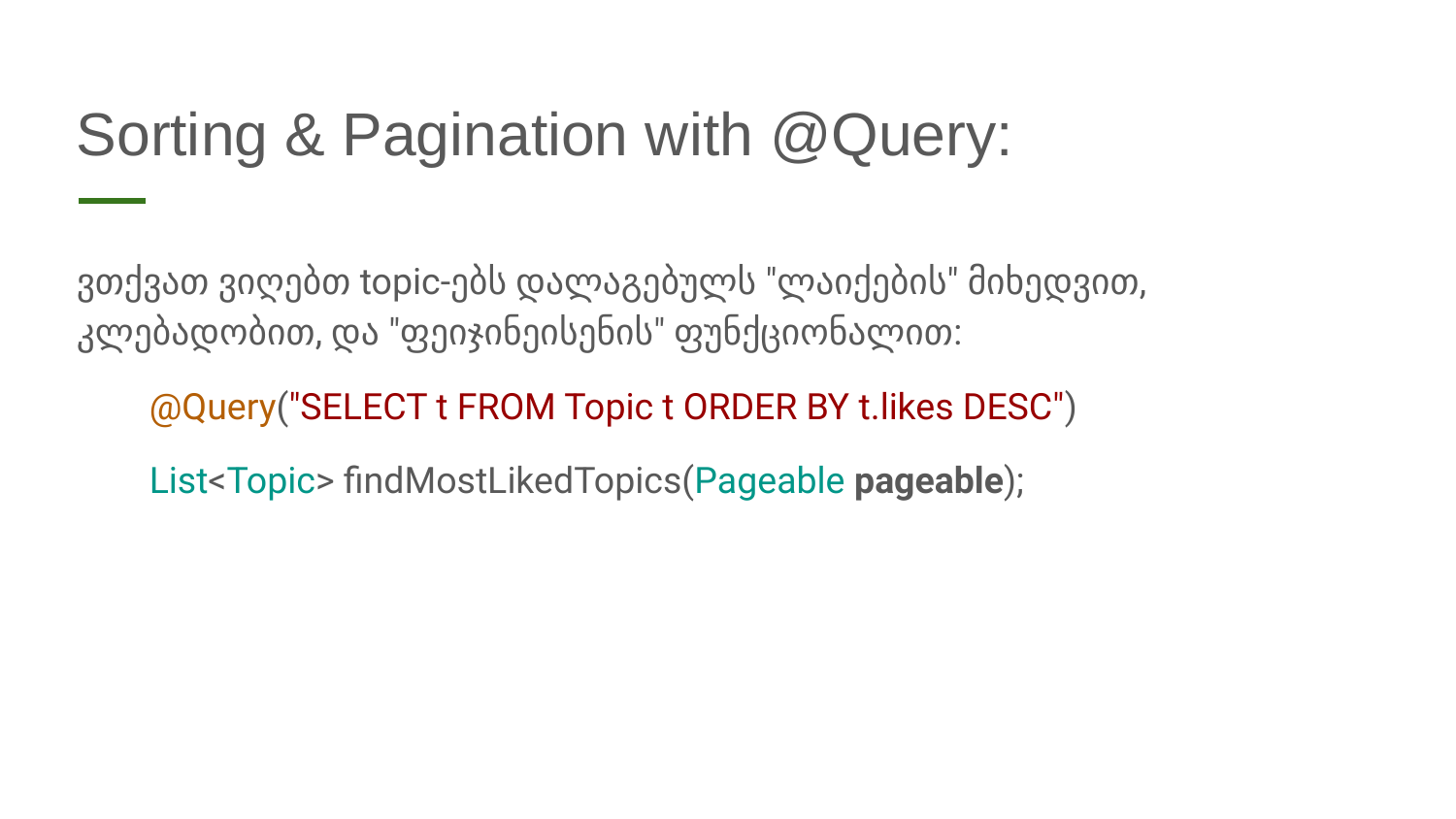

# Sorting & Pagination with @Query:
ვთქვათ ვიღებთ topic-ებს დალაგებულს "ლაიქების" მიხედვით, კლებადობით, და "ფეიჯინეისენის" ფუნქციონალით:
@Query("SELECT t FROM Topic t ORDER BY t.likes DESC")
List<Topic> findMostLikedTopics(Pageable pageable);